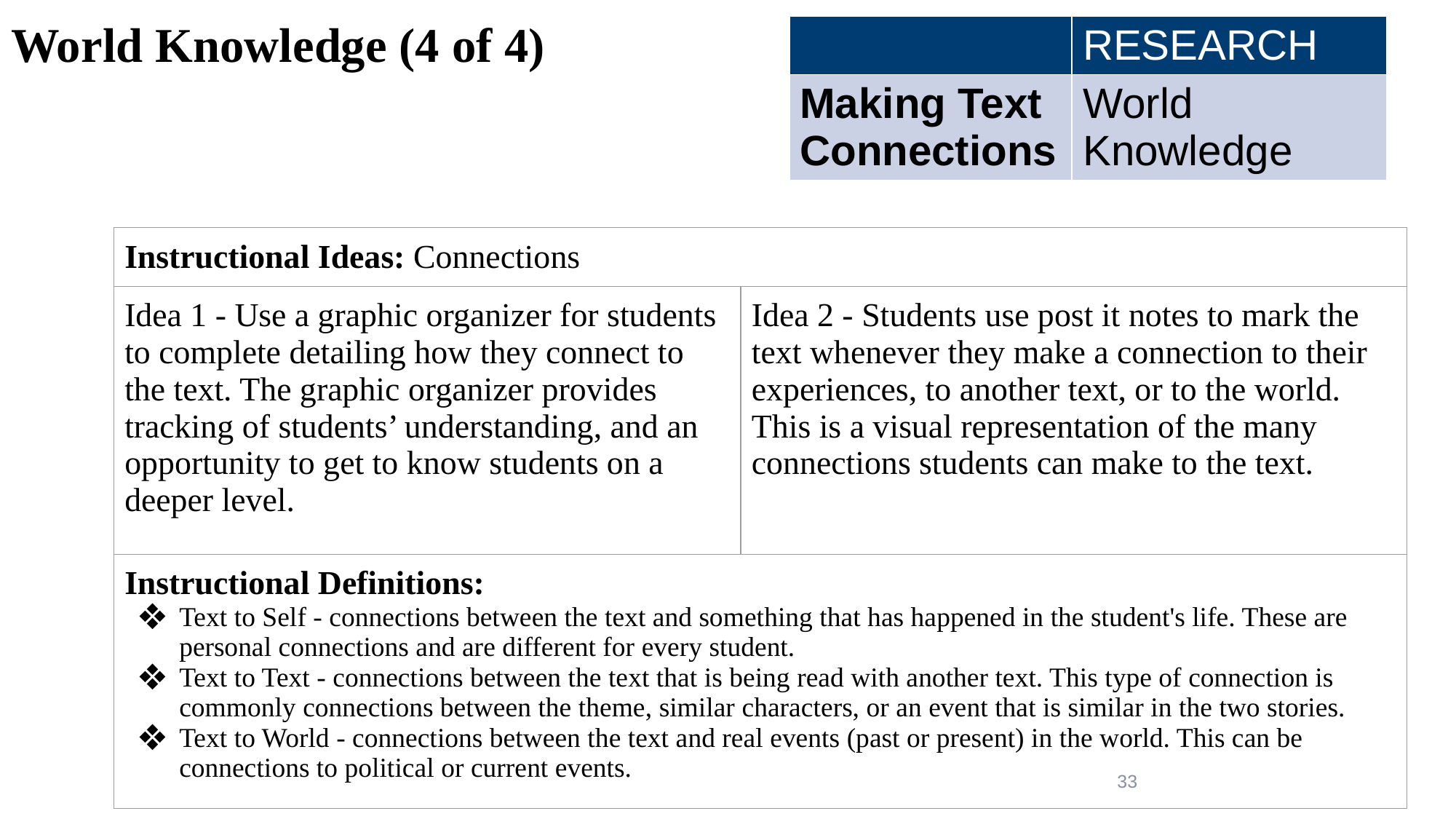

# World Knowledge (4 of 4)

|  | RESEARCH |
| --- | --- |
| Making Text Connections | World Knowledge |
| Instructional Ideas: Connections |  |
| --- | --- |
| Idea 1 - Use a graphic organizer for students to complete detailing how they connect to the text. The graphic organizer provides tracking of students’ understanding, and an opportunity to get to know students on a deeper level. | Idea 2 - Students use post it notes to mark the text whenever they make a connection to their experiences, to another text, or to the world. This is a visual representation of the many connections students can make to the text. |
| Instructional Definitions: Text to Self - connections between the text and something that has happened in the student's life. These are personal connections and are different for every student. Text to Text - connections between the text that is being read with another text. This type of connection is commonly connections between the theme, similar characters, or an event that is similar in the two stories. Text to World - connections between the text and real events (past or present) in the world. This can be connections to political or current events. |  |
33